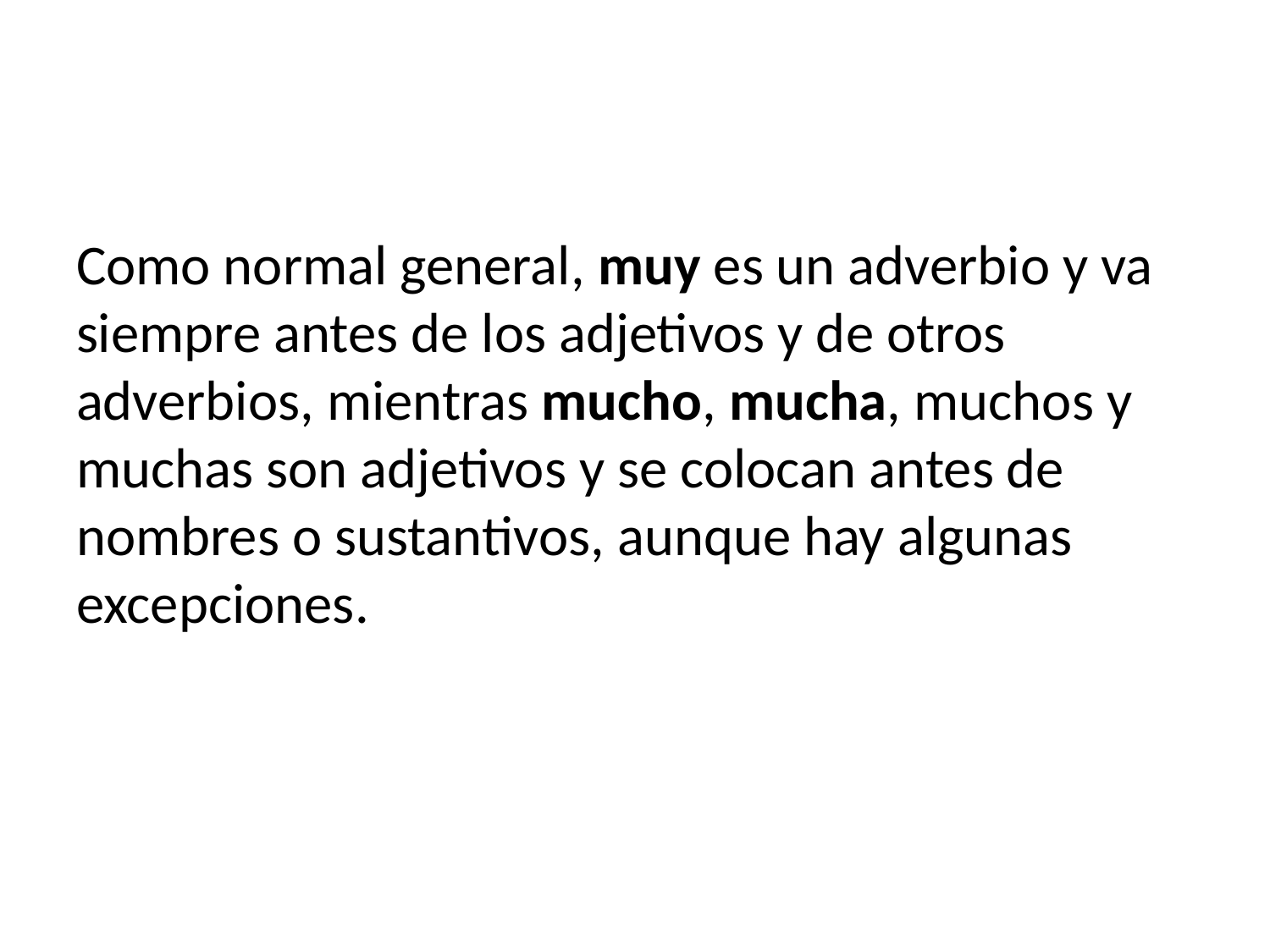

Como normal general, muy es un adverbio y va siempre antes de los adjetivos y de otros adverbios, mientras mucho, mucha, muchos y muchas son adjetivos y se colocan antes de nombres o sustantivos, aunque hay algunas excepciones.